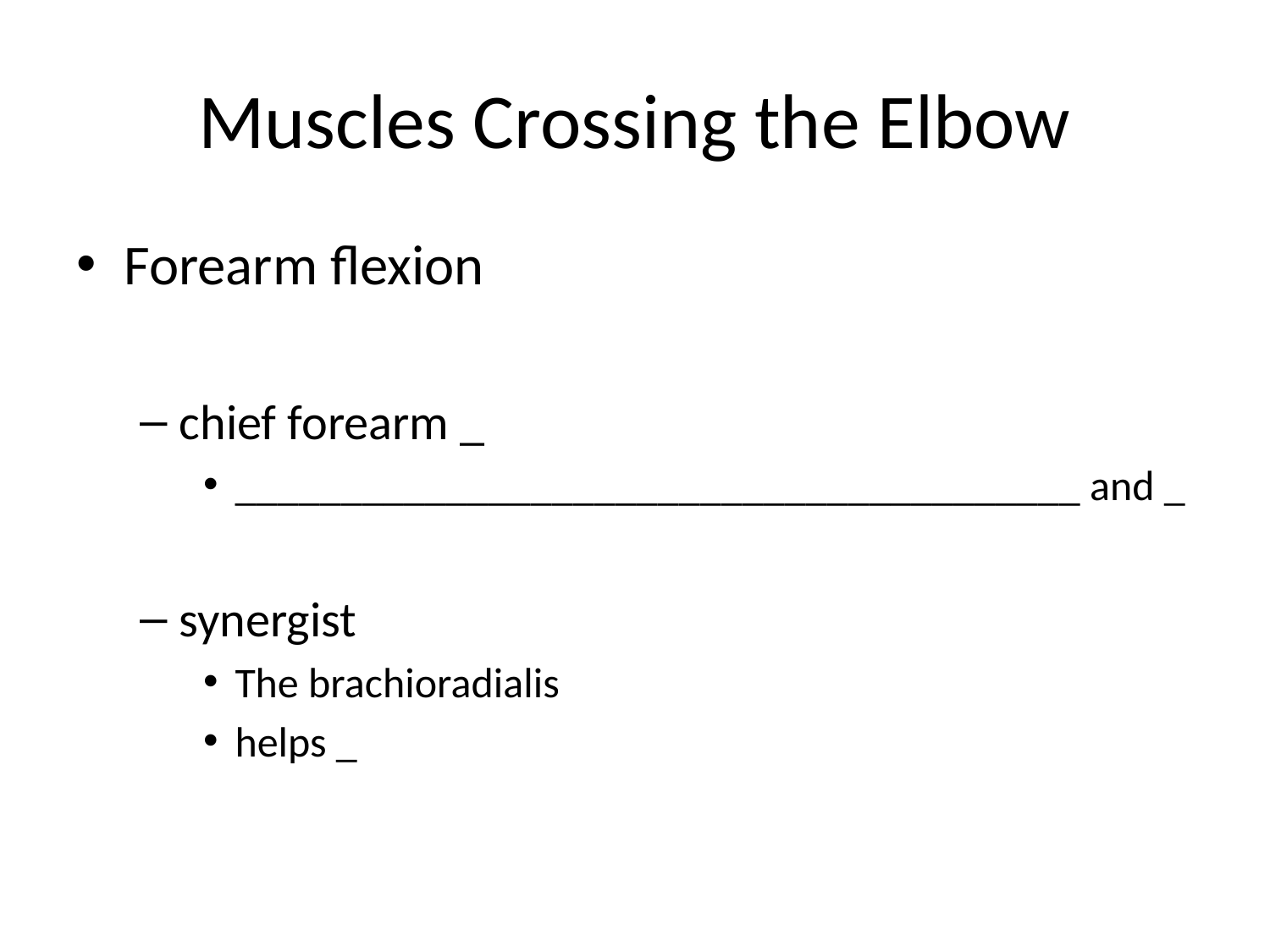

# Muscles Crossing the Elbow
Forearm flexion

chief forearm _
________________________________________ and _

synergist
The brachioradialis
helps _